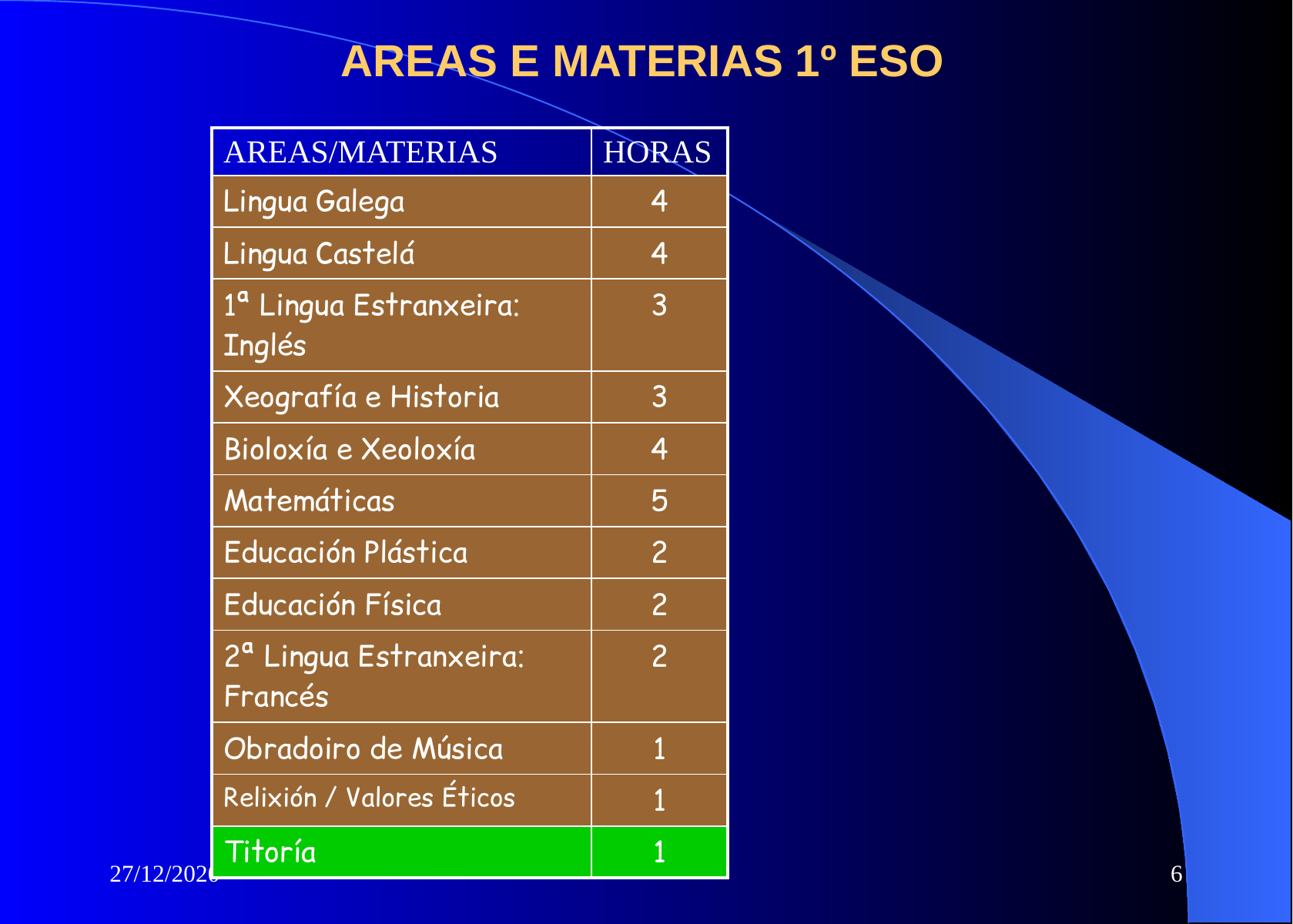

# AREAS E MATERIAS 1º ESO
| AREAS/MATERIAS | HORAS |
| --- | --- |
| Lingua Galega | 4 |
| Lingua Castelá | 4 |
| 1ª Lingua Estranxeira: Inglés | 3 |
| Xeografía e Historia | 3 |
| Bioloxía e Xeoloxía | 4 |
| Matemáticas | 5 |
| Educación Plástica | 2 |
| Educación Física | 2 |
| 2ª Lingua Estranxeira: Francés | 2 |
| Obradoiro de Música | 1 |
| Relixión / Valores Éticos | 1 |
| Titoría | 1 |
27/12/2020
6